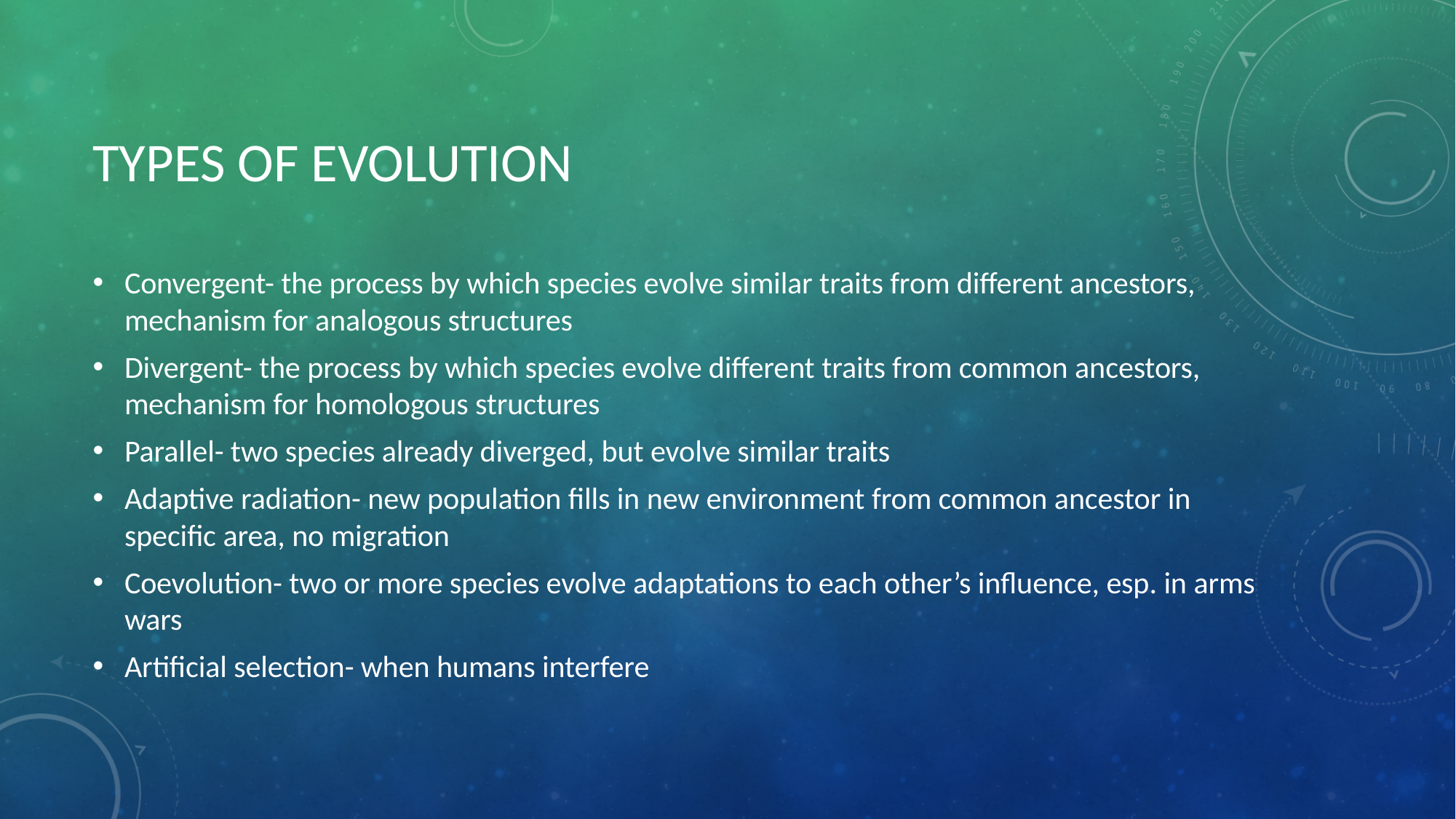

# Types of evolution
Convergent- the process by which species evolve similar traits from different ancestors, mechanism for analogous structures
Divergent- the process by which species evolve different traits from common ancestors, mechanism for homologous structures
Parallel- two species already diverged, but evolve similar traits
Adaptive radiation- new population fills in new environment from common ancestor in specific area, no migration
Coevolution- two or more species evolve adaptations to each other’s influence, esp. in arms wars
Artificial selection- when humans interfere